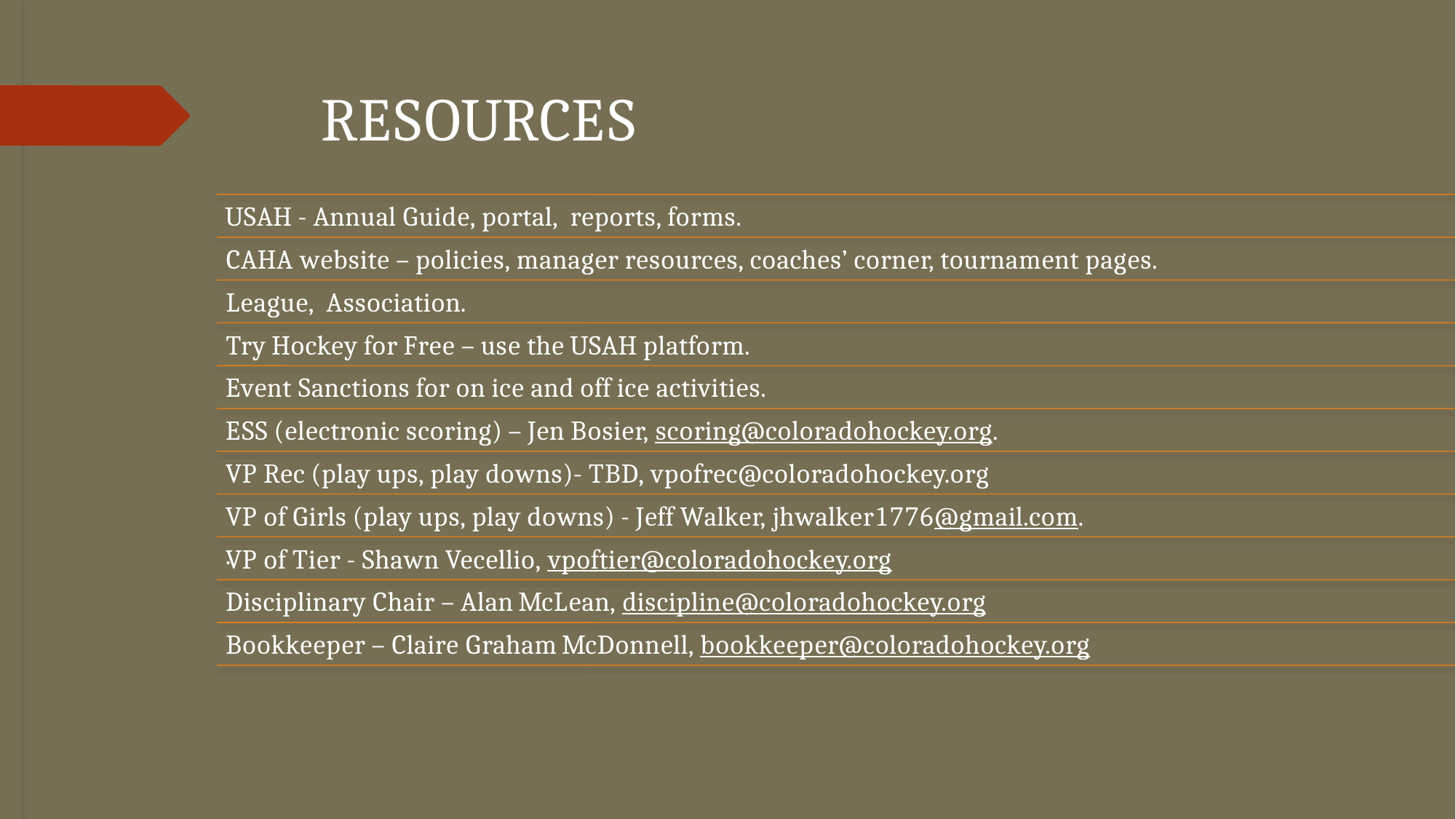

# RESOURCES
USAH - Annual Guide, portal,  reports, forms.
CAHA website – policies, manager resources, coaches’ corner, tournament pages.
League,  Association.
Try Hockey for Free – use the USAH platform.
Event Sanctions for on ice and off ice activities.
ESS (electronic scoring) – Jen Bosier, scoring@coloradohockey.org.
VP Rec (play ups, play downs)- TBD, vpofrec@coloradohockey.org
VP of Girls (play ups, play downs) - Jeff Walker, jhwalker1776@gmail.com.
.
VP of Tier - Shawn Vecellio, vpoftier@coloradohockey.org
Disciplinary Chair – Alan McLean, discipline@coloradohockey.org
Bookkeeper – Claire Graham McDonnell, bookkeeper@coloradohockey.org